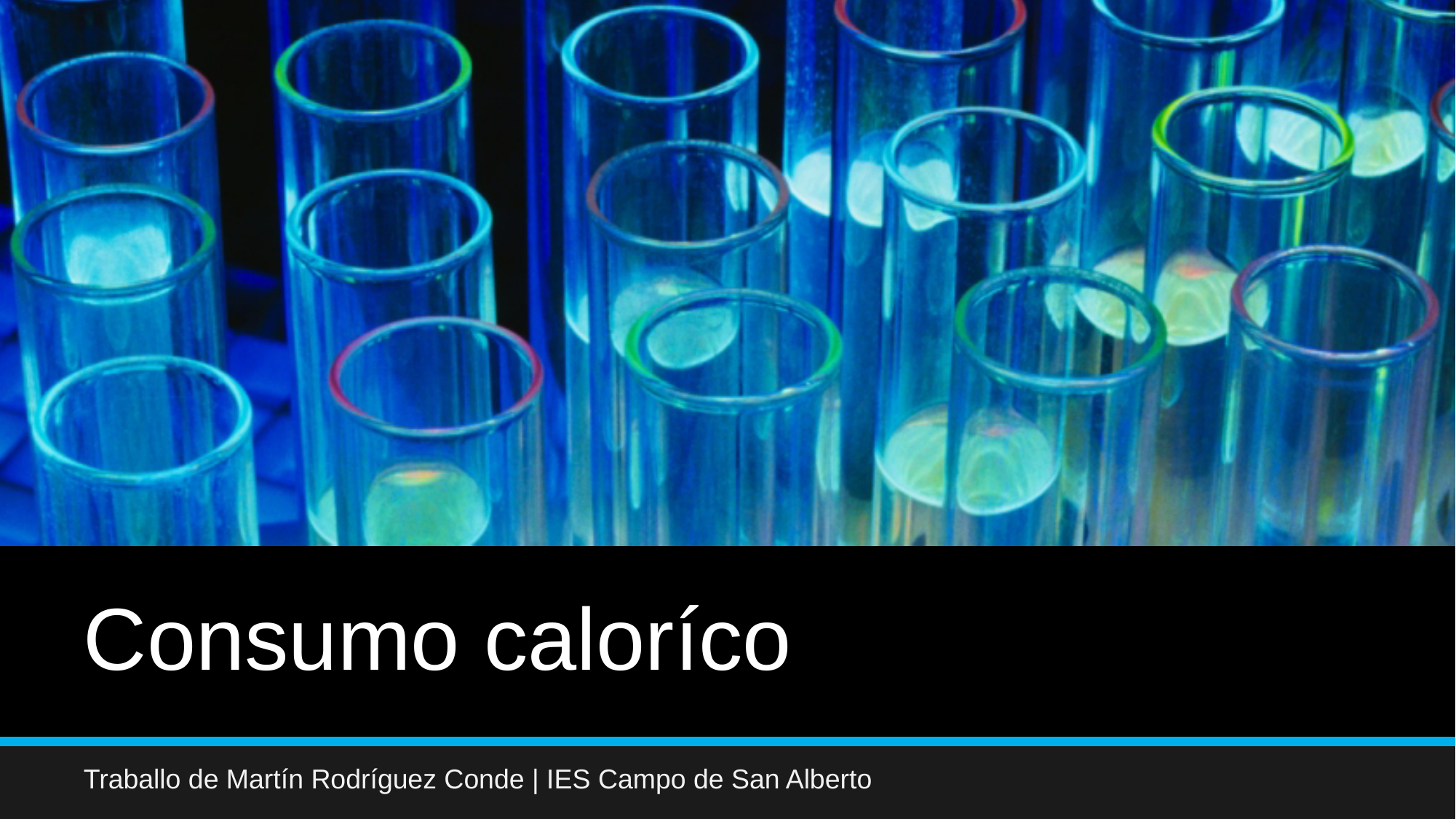

# Consumo caloríco
Traballo de Martín Rodríguez Conde | IES Campo de San Alberto